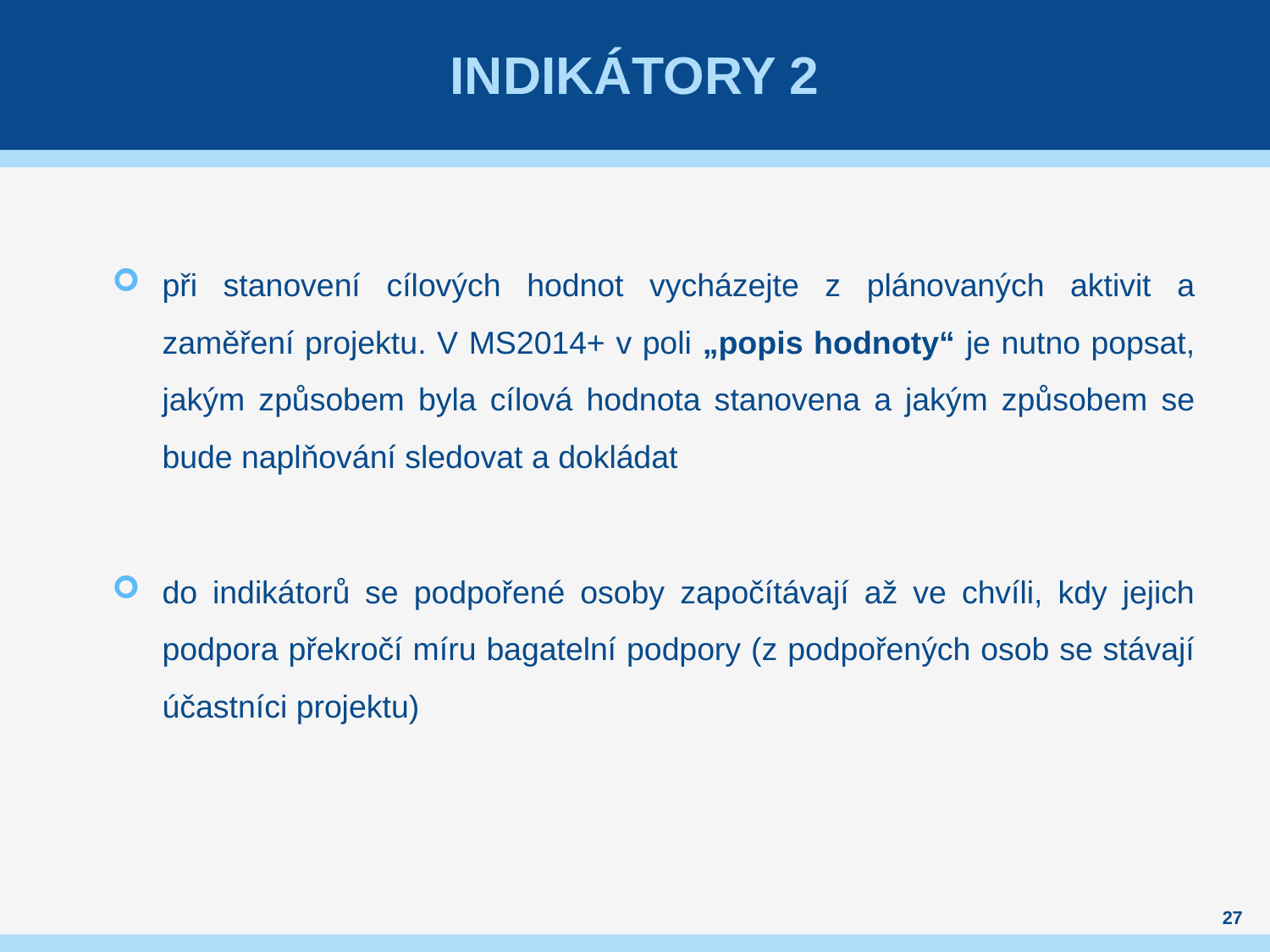

# Indikátory 2
při stanovení cílových hodnot vycházejte z plánovaných aktivit a zaměření projektu. V MS2014+ v poli „popis hodnoty“ je nutno popsat, jakým způsobem byla cílová hodnota stanovena a jakým způsobem se bude naplňování sledovat a dokládat

do indikátorů se podpořené osoby započítávají až ve chvíli, kdy jejich podpora překročí míru bagatelní podpory (z podpořených osob se stávají účastníci projektu)

27